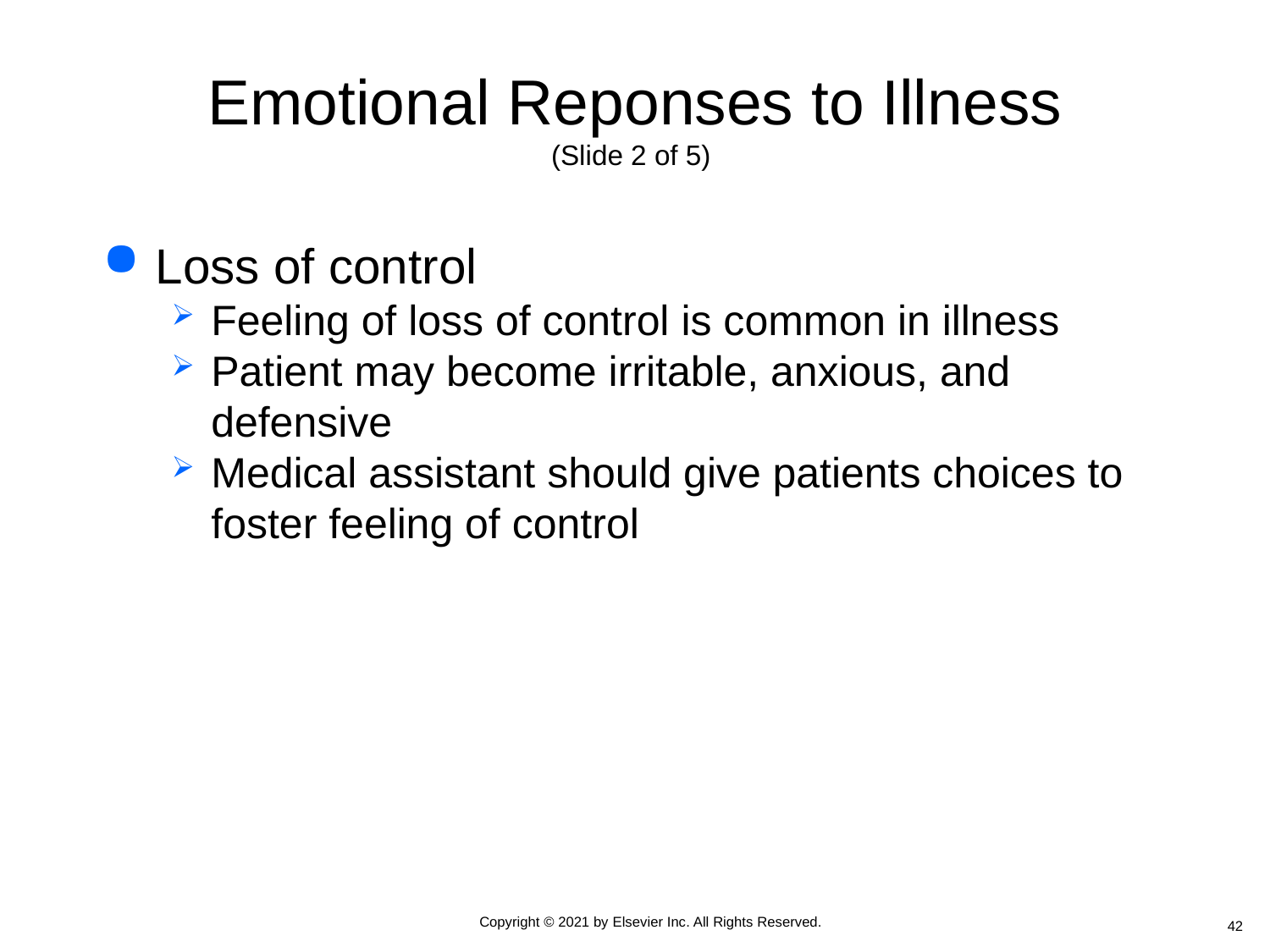

# Emotional Reponses to Illness (Slide 2 of 5)
Loss of control
Feeling of loss of control is common in illness
Patient may become irritable, anxious, and defensive
Medical assistant should give patients choices to foster feeling of control
42